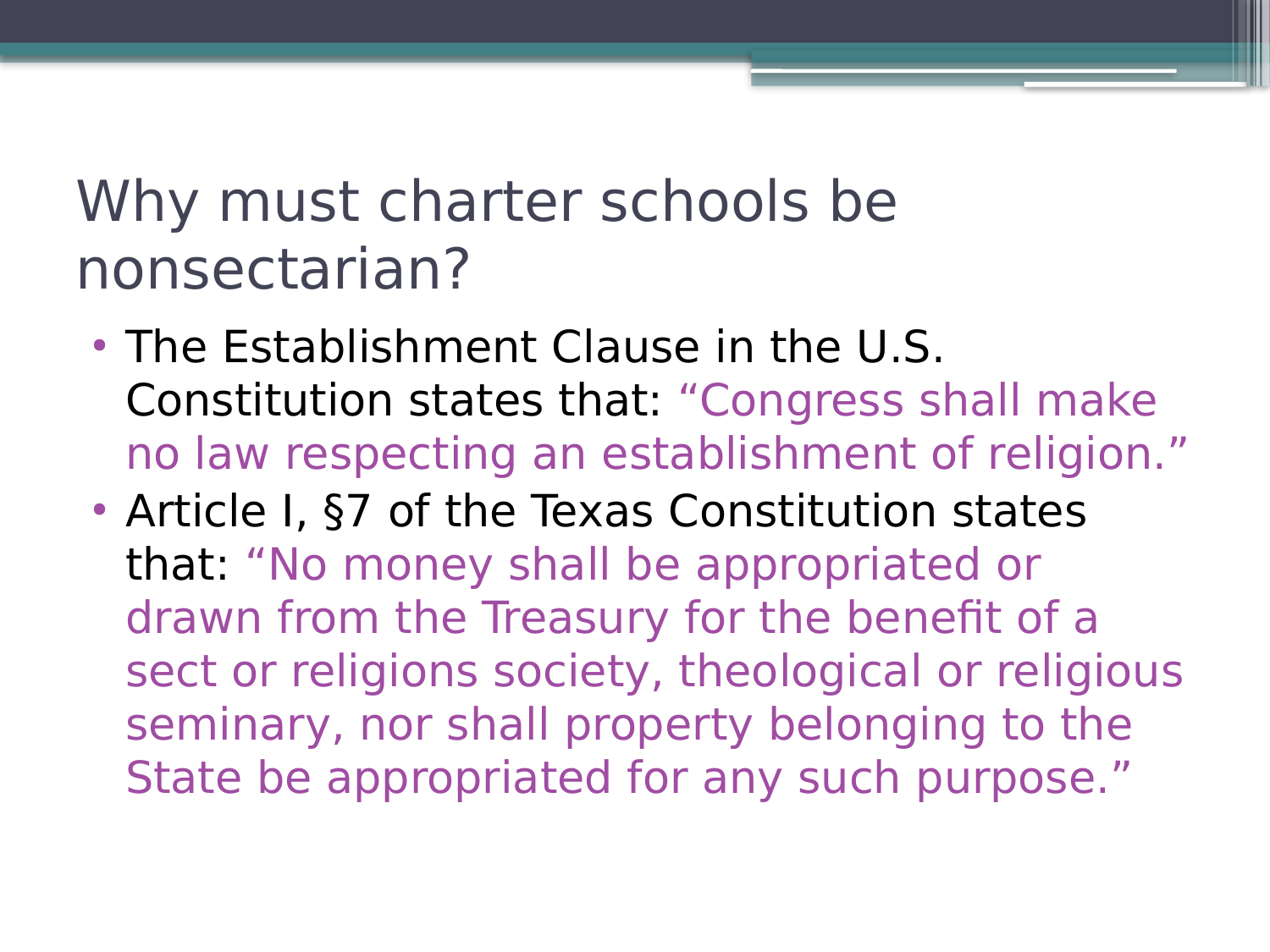

# Why must charter schools be nonsectarian?
The Establishment Clause in the U.S. Constitution states that: “Congress shall make no law respecting an establishment of religion.”
Article I, §7 of the Texas Constitution states that: “No money shall be appropriated or drawn from the Treasury for the benefit of a sect or religions society, theological or religious seminary, nor shall property belonging to the State be appropriated for any such purpose.”